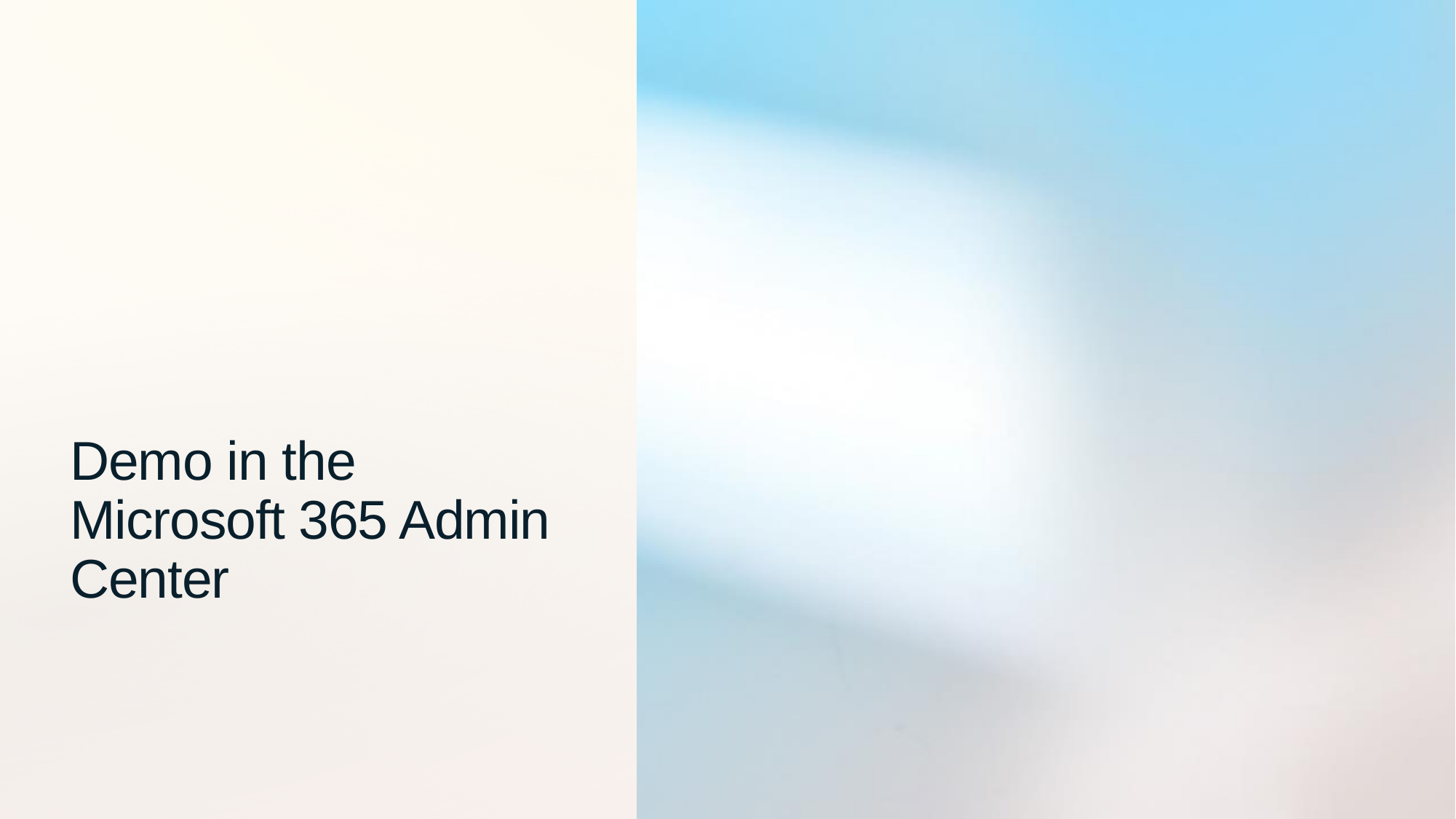

# Demo in the Microsoft 365 Admin Center